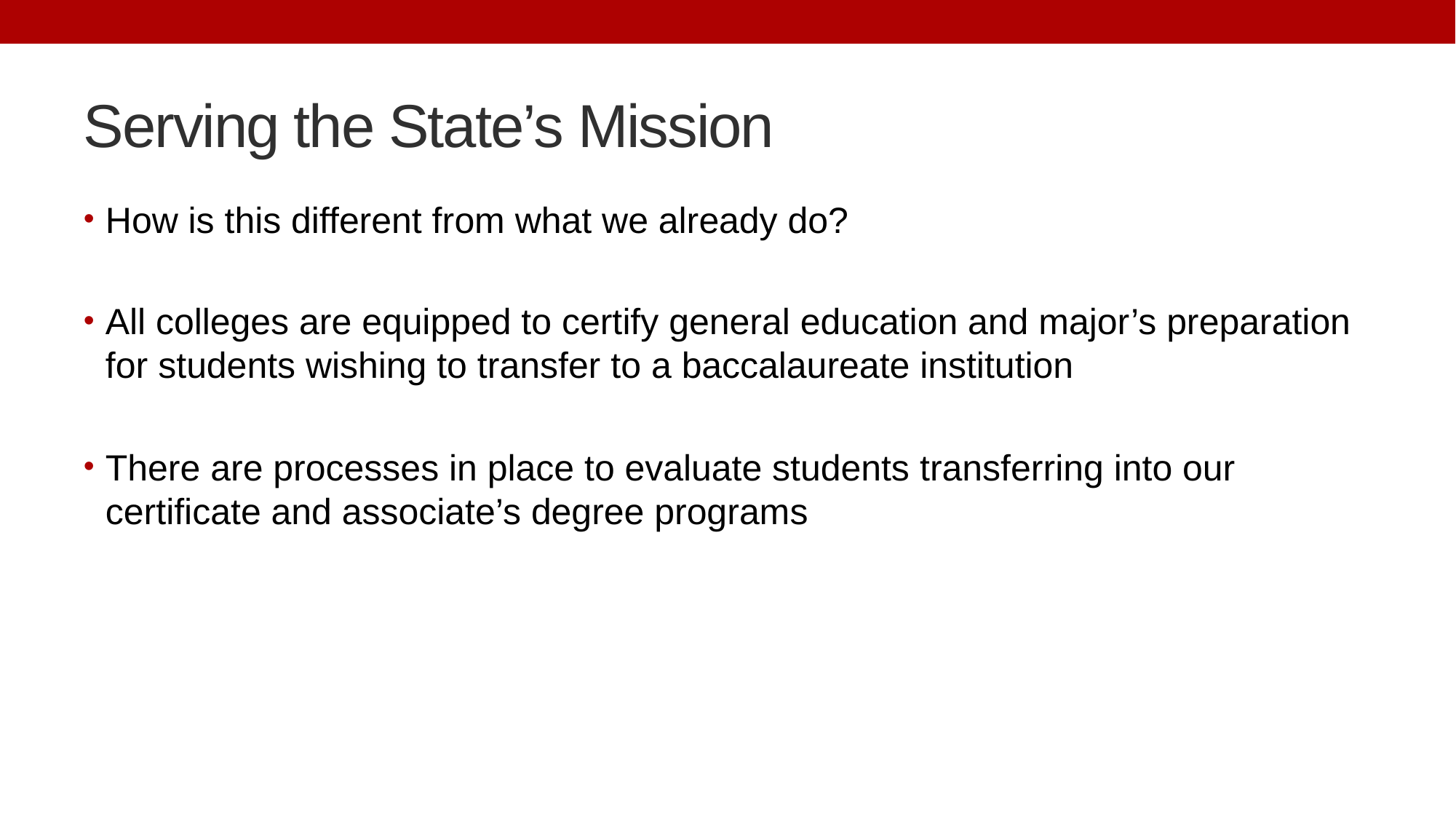

# Serving the State’s Mission
How is this different from what we already do?

All colleges are equipped to certify general education and major’s preparation for students wishing to transfer to a baccalaureate institution

There are processes in place to evaluate students transferring into our certificate and associate’s degree programs